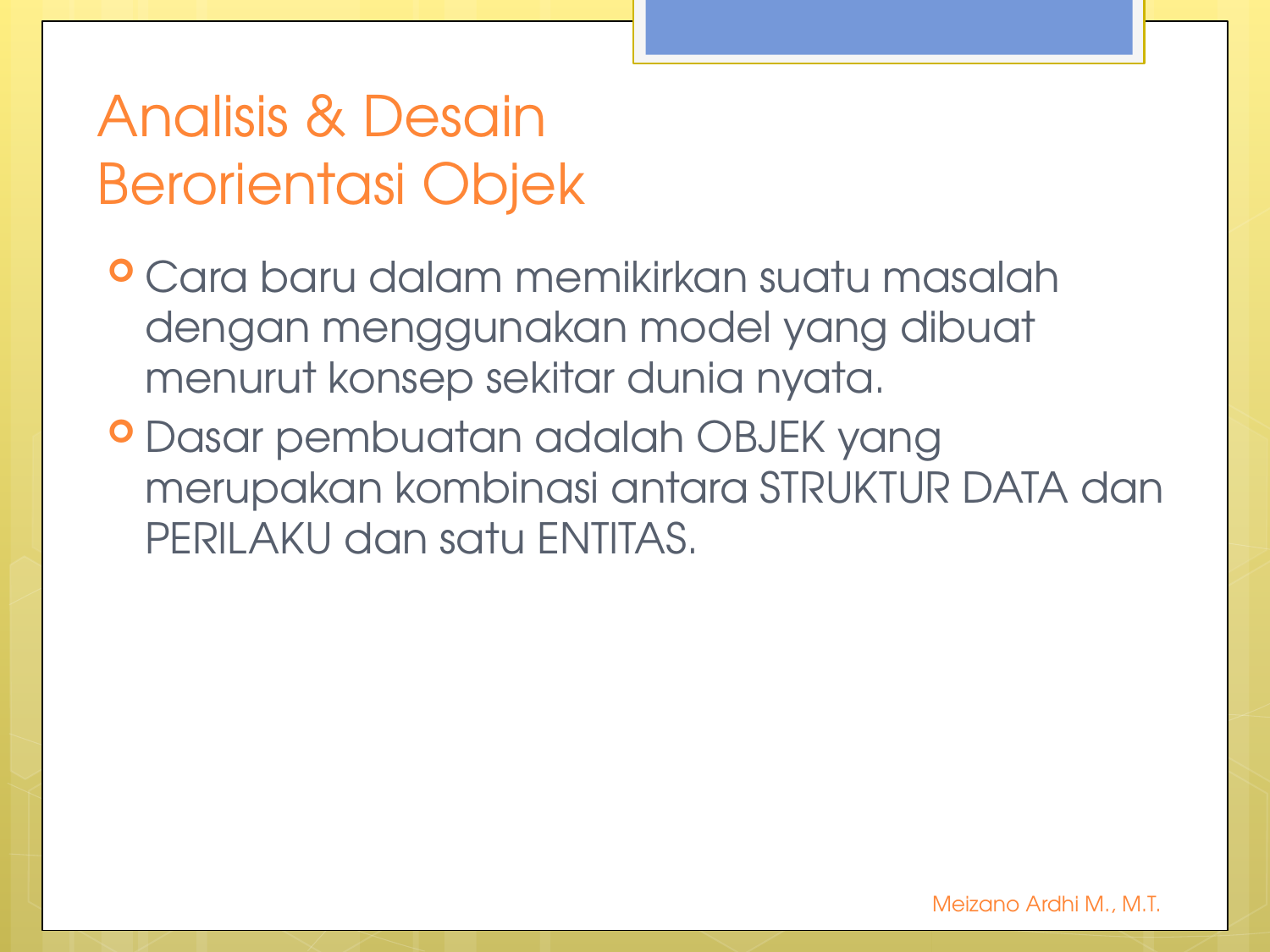

# Analisis & Desain Berorientasi Objek
Cara baru dalam memikirkan suatu masalah dengan menggunakan model yang dibuat menurut konsep sekitar dunia nyata.
Dasar pembuatan adalah OBJEK yang merupakan kombinasi antara STRUKTUR DATA dan PERILAKU dan satu ENTITAS.
Meizano Ardhi M., M.T.